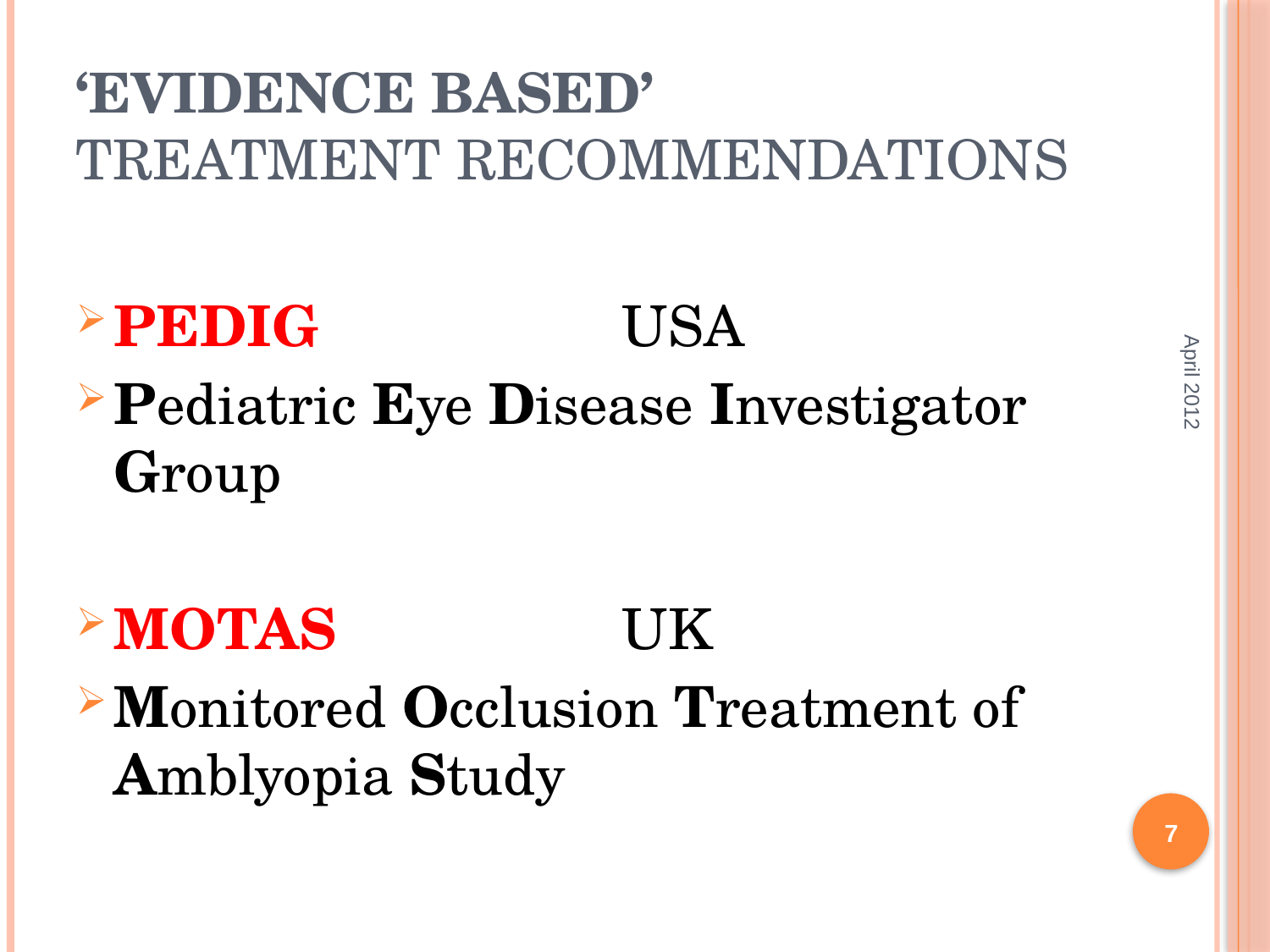

# ‘Evidence based’ treatment recommendations

PEDIG			USA
Pediatric Eye Disease Investigator Group

MOTAS			UK
Monitored Occlusion Treatment of Amblyopia Study

April 2012
7